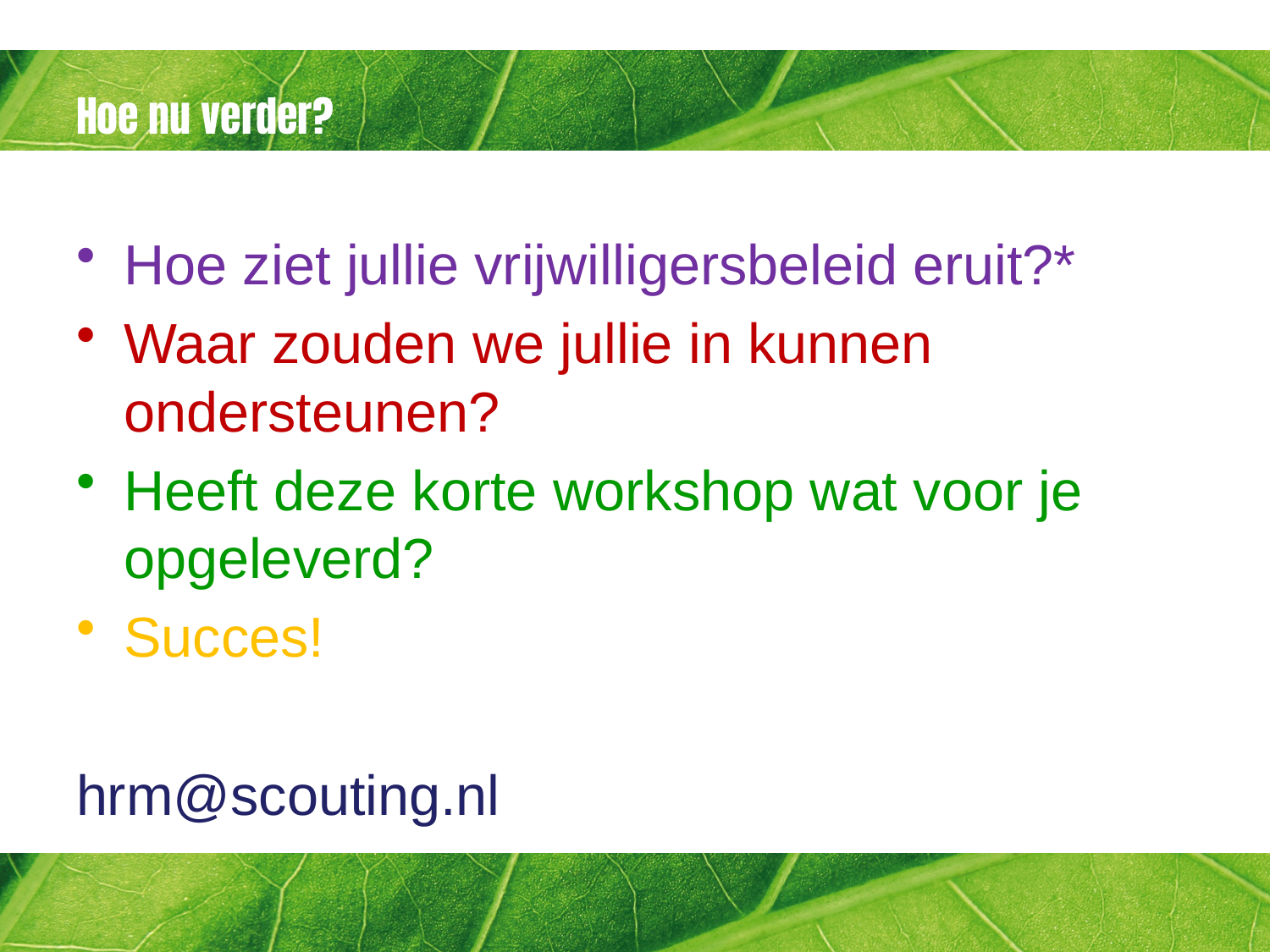

# Hoe nu verder?
Hoe ziet jullie vrijwilligersbeleid eruit?*
Waar zouden we jullie in kunnen ondersteunen?
Heeft deze korte workshop wat voor je opgeleverd?
Succes!

hrm@scouting.nl